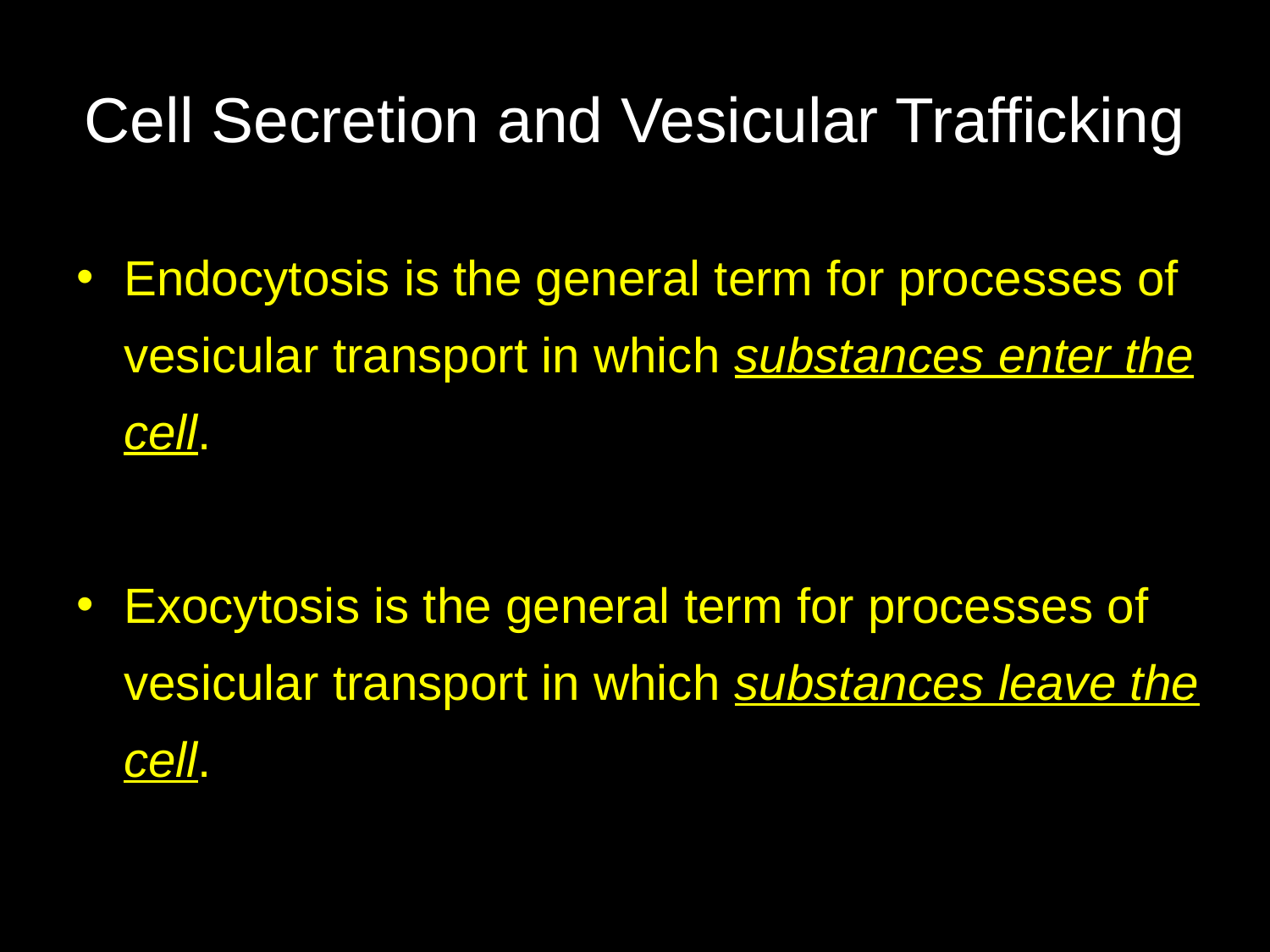

# Cell Secretion and Vesicular Trafficking
Endocytosis is the general term for processes of vesicular transport in which substances enter the cell.

Exocytosis is the general term for processes of vesicular transport in which substances leave the cell.